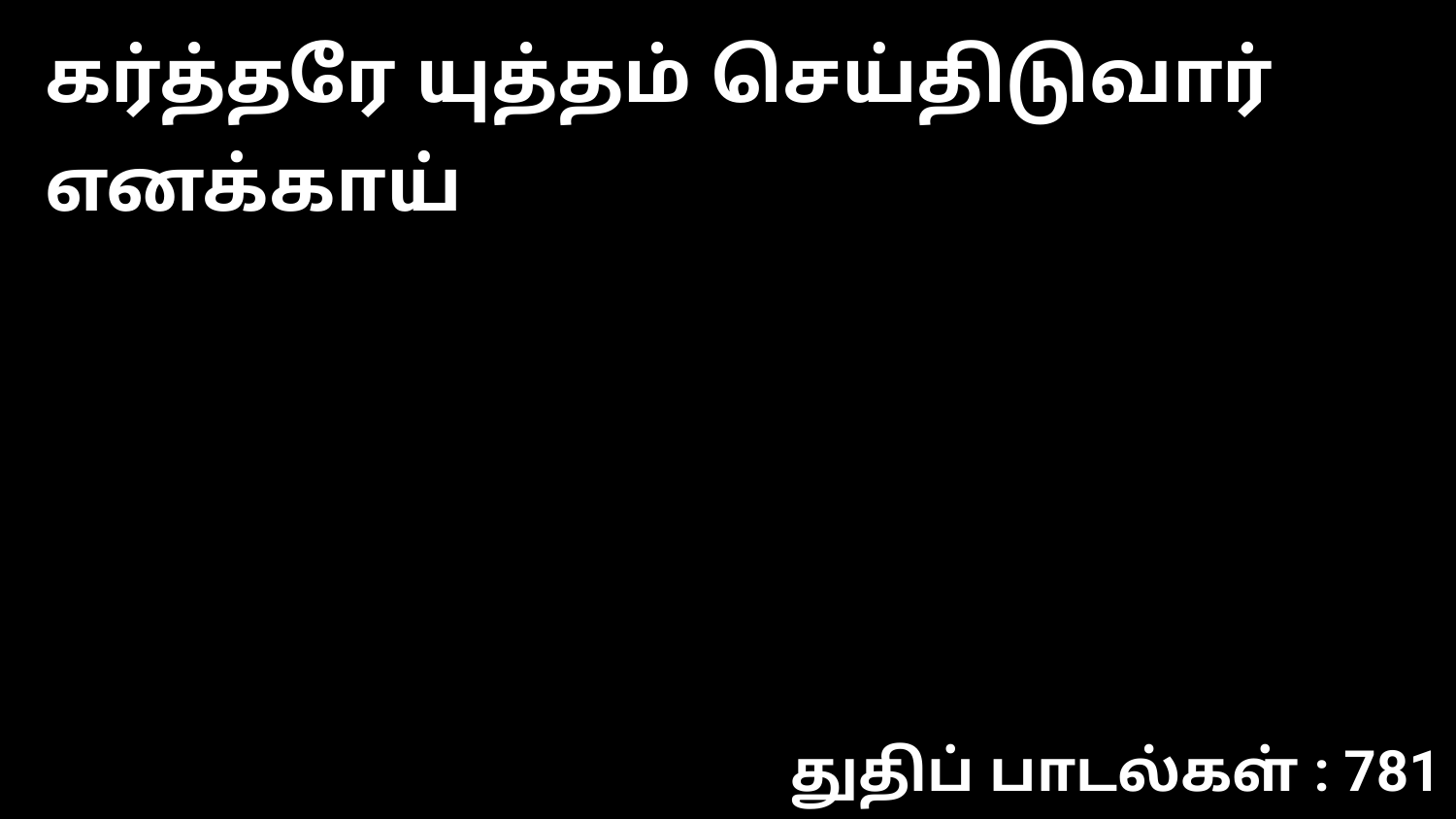

கர்த்தரே யுத்தம் செய்திடுவார் எனக்காய்
துதிப் பாடல்கள் : 781